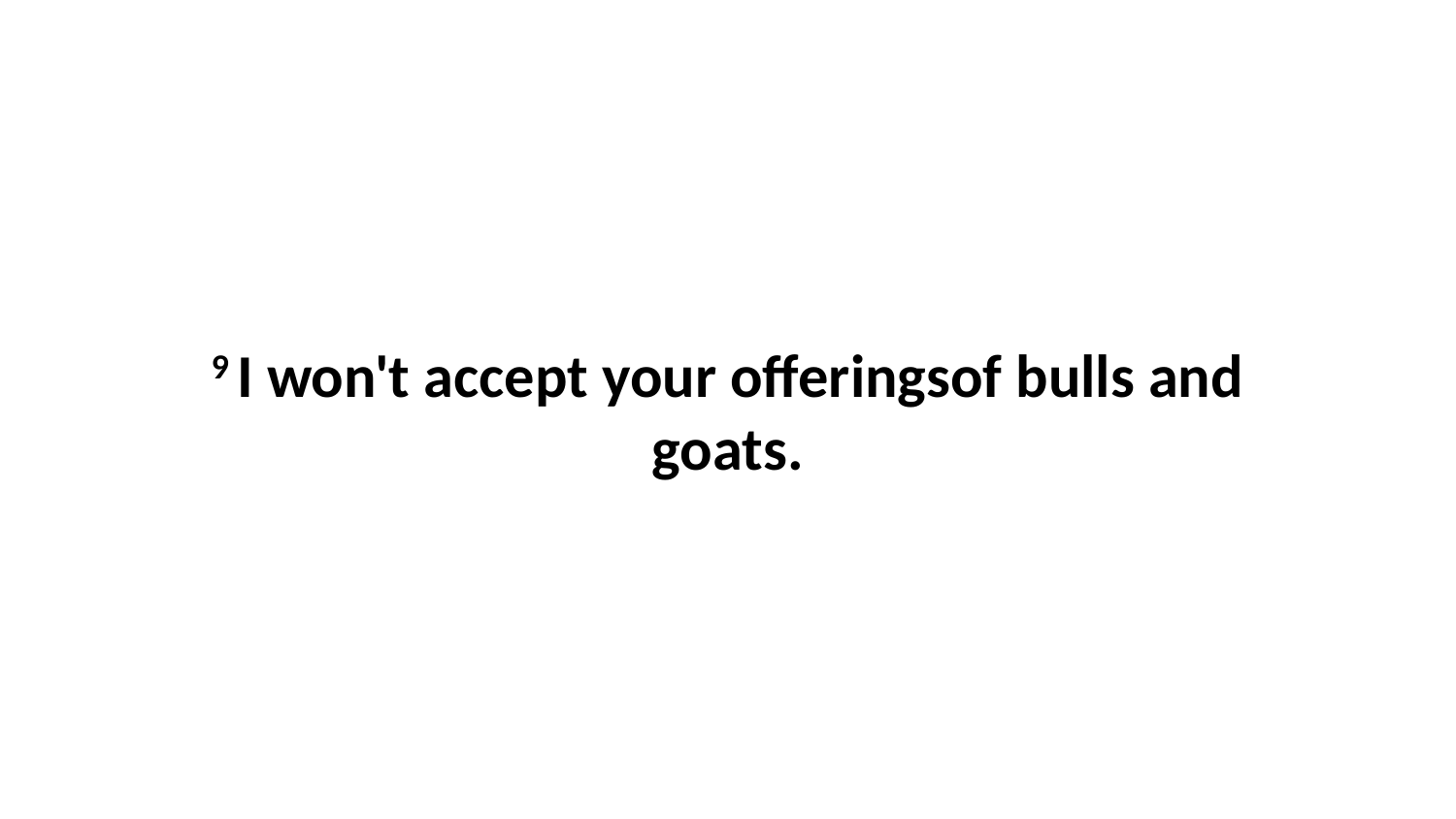

9 I won't accept your offeringsof bulls and goats.